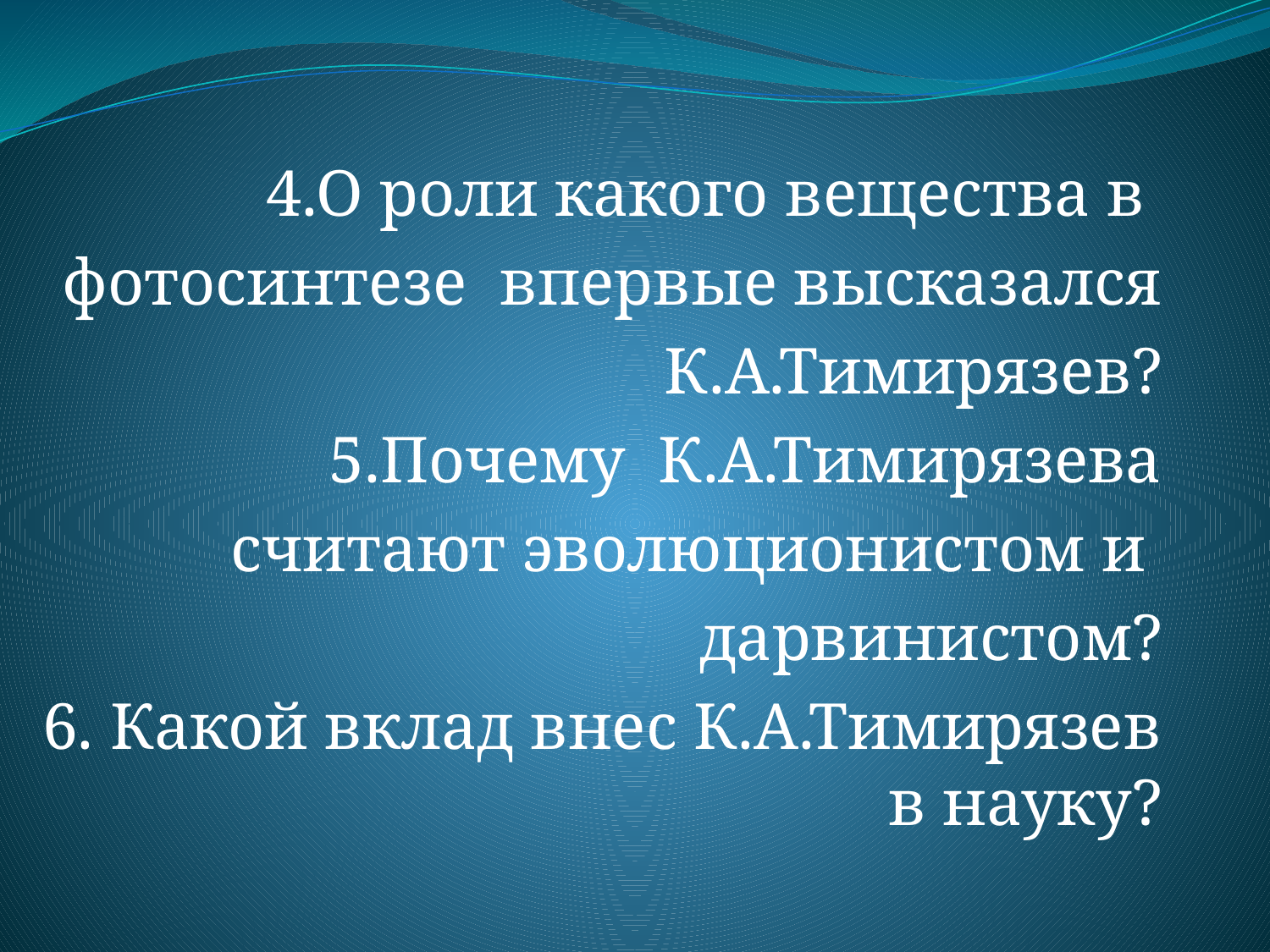

#
4.О роли какого вещества в
фотосинтезе  впервые высказался
К.А.Тимирязев?
5.Почему  К.А.Тимирязева
считают эволюционистом и
дарвинистом?
6. Какой вклад внес К.А.Тимирязев в науку?